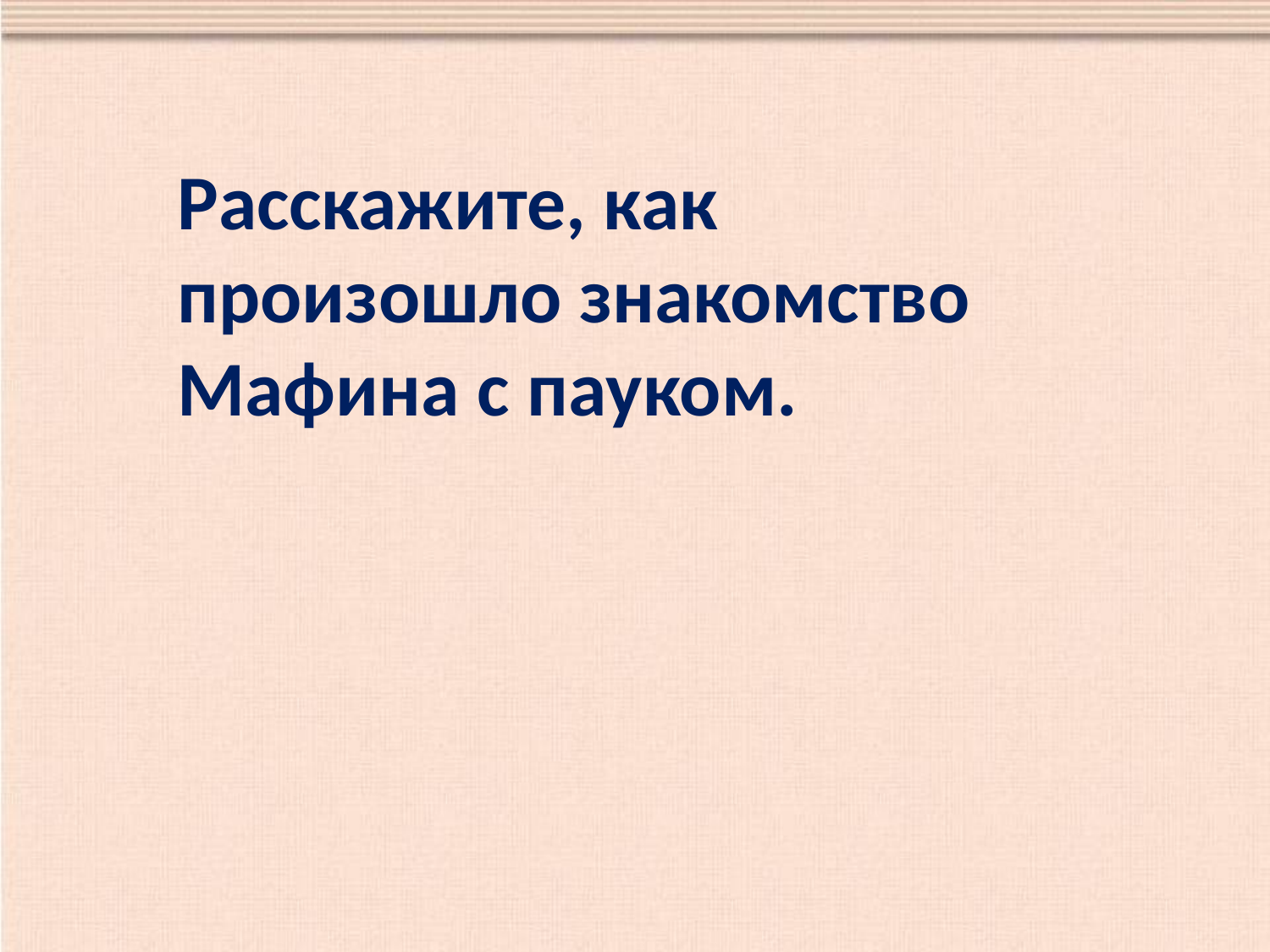

Расскажите, как произошло знакомство Мафина с пауком.